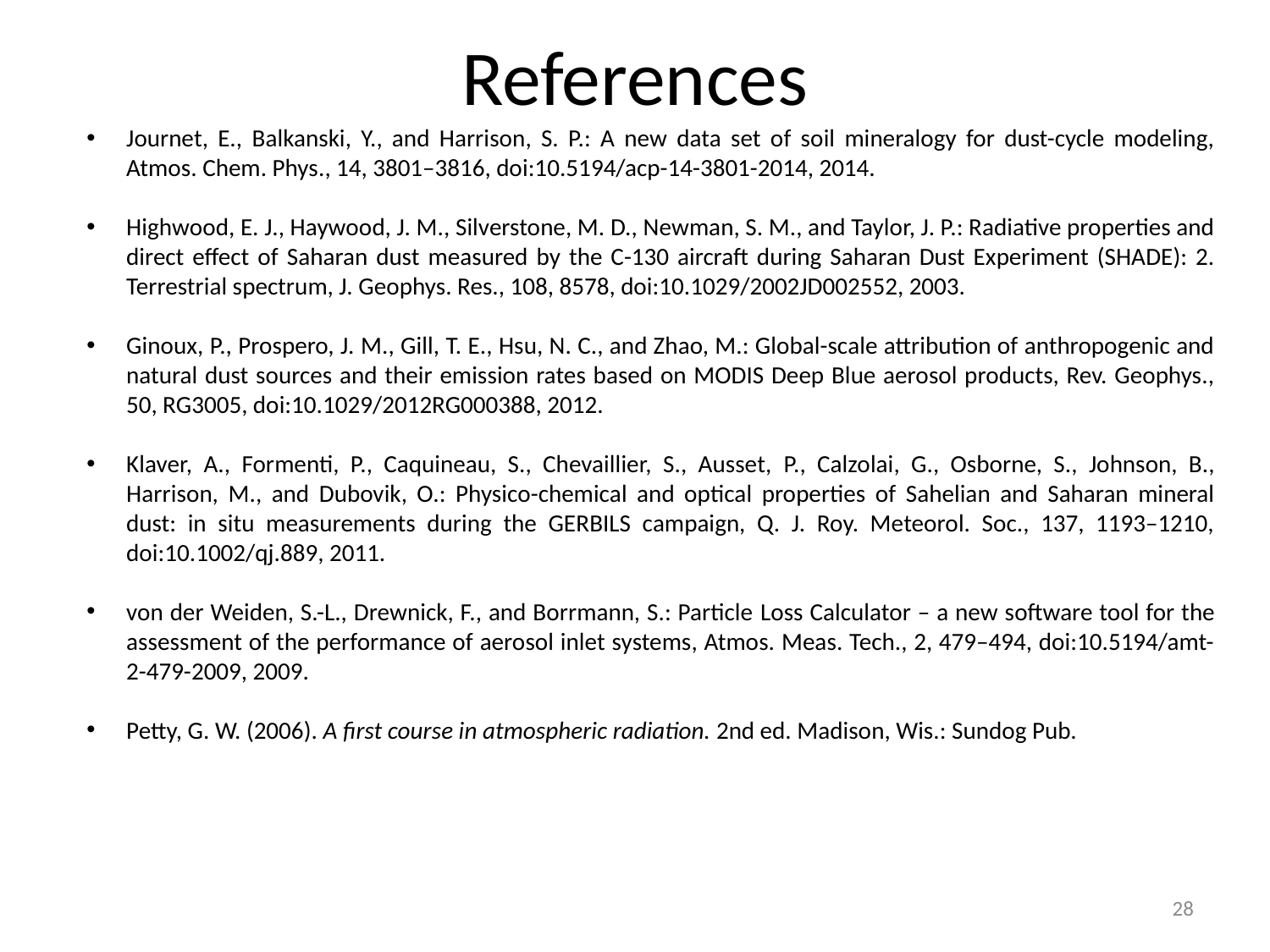

# References
Journet, E., Balkanski, Y., and Harrison, S. P.: A new data set of soil mineralogy for dust-cycle modeling, Atmos. Chem. Phys., 14, 3801–3816, doi:10.5194/acp-14-3801-2014, 2014.

Highwood, E. J., Haywood, J. M., Silverstone, M. D., Newman, S. M., and Taylor, J. P.: Radiative properties and direct effect of Saharan dust measured by the C-130 aircraft during Saharan Dust Experiment (SHADE): 2. Terrestrial spectrum, J. Geophys. Res., 108, 8578, doi:10.1029/2002JD002552, 2003.

Ginoux, P., Prospero, J. M., Gill, T. E., Hsu, N. C., and Zhao, M.: Global-scale attribution of anthropogenic and natural dust sources and their emission rates based on MODIS Deep Blue aerosol products, Rev. Geophys., 50, RG3005, doi:10.1029/2012RG000388, 2012.

Klaver, A., Formenti, P., Caquineau, S., Chevaillier, S., Ausset, P., Calzolai, G., Osborne, S., Johnson, B., Harrison, M., and Dubovik, O.: Physico-chemical and optical properties of Sahelian and Saharan mineral dust: in situ measurements during the GERBILS campaign, Q. J. Roy. Meteorol. Soc., 137, 1193–1210, doi:10.1002/qj.889, 2011.

von der Weiden, S.-L., Drewnick, F., and Borrmann, S.: Particle Loss Calculator – a new software tool for the assessment of the performance of aerosol inlet systems, Atmos. Meas. Tech., 2, 479–494, doi:10.5194/amt-2-479-2009, 2009.

Petty, G. W. (2006). A first course in atmospheric radiation. 2nd ed. Madison, Wis.: Sundog Pub.

28